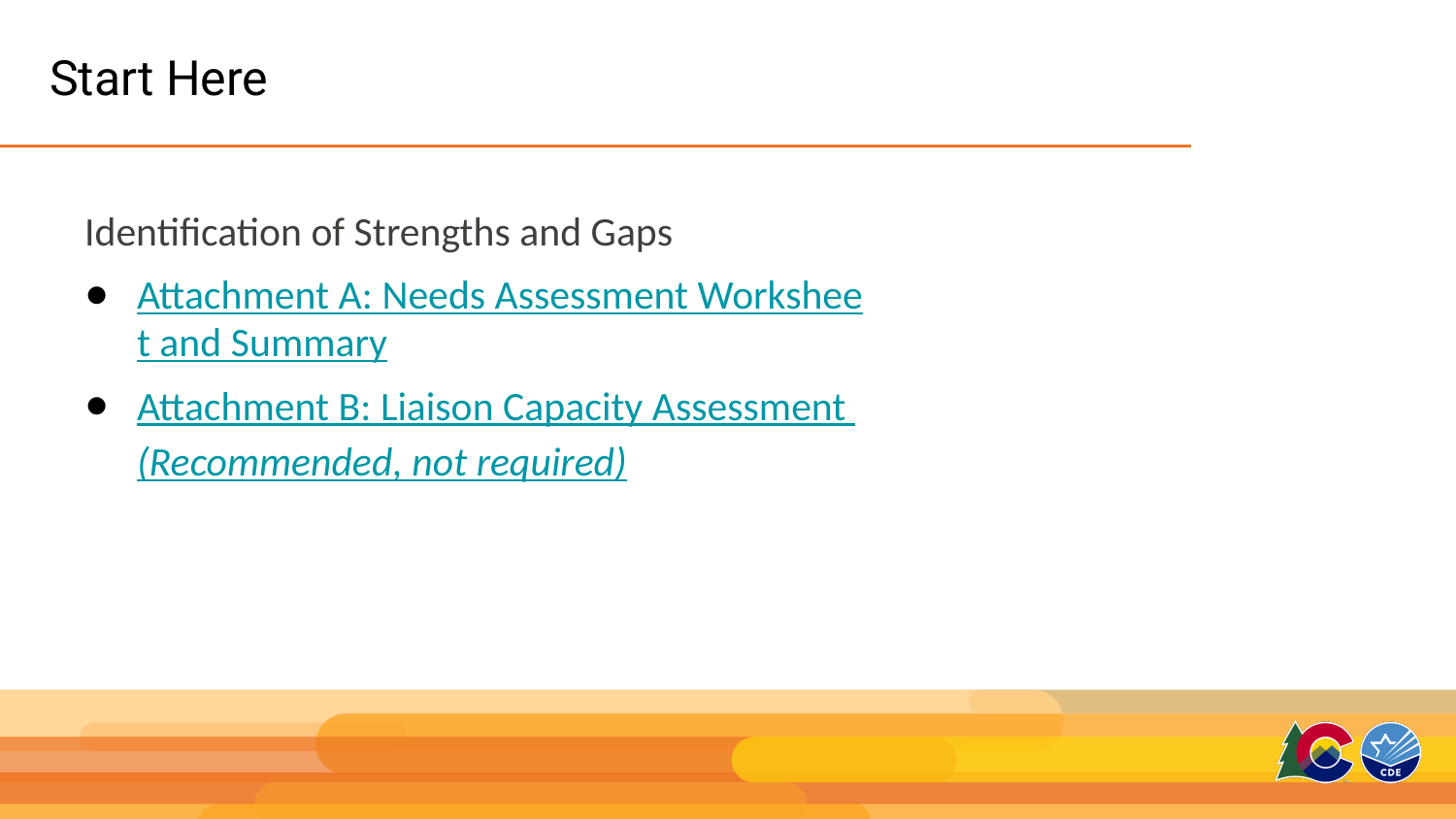

# Start Here
Identification of Strengths and Gaps
Attachment A: Needs Assessment Worksheet and Summary
Attachment B: Liaison Capacity Assessment (Recommended, not required)